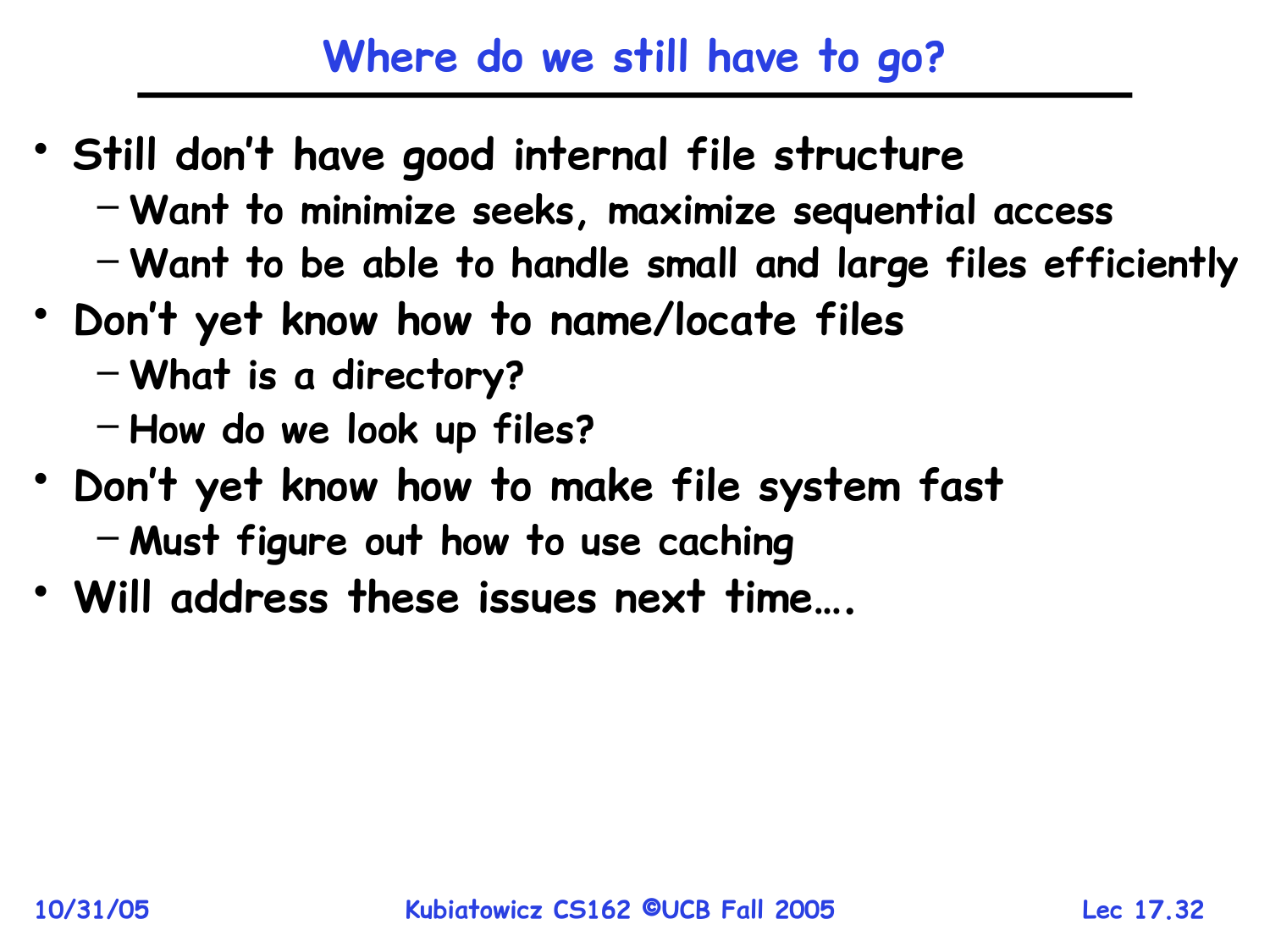

# Where do we still have to go?
Still don’t have good internal file structure
Want to minimize seeks, maximize sequential access
Want to be able to handle small and large files efficiently
Don’t yet know how to name/locate files
What is a directory?
How do we look up files?
Don’t yet know how to make file system fast
Must figure out how to use caching
Will address these issues next time….